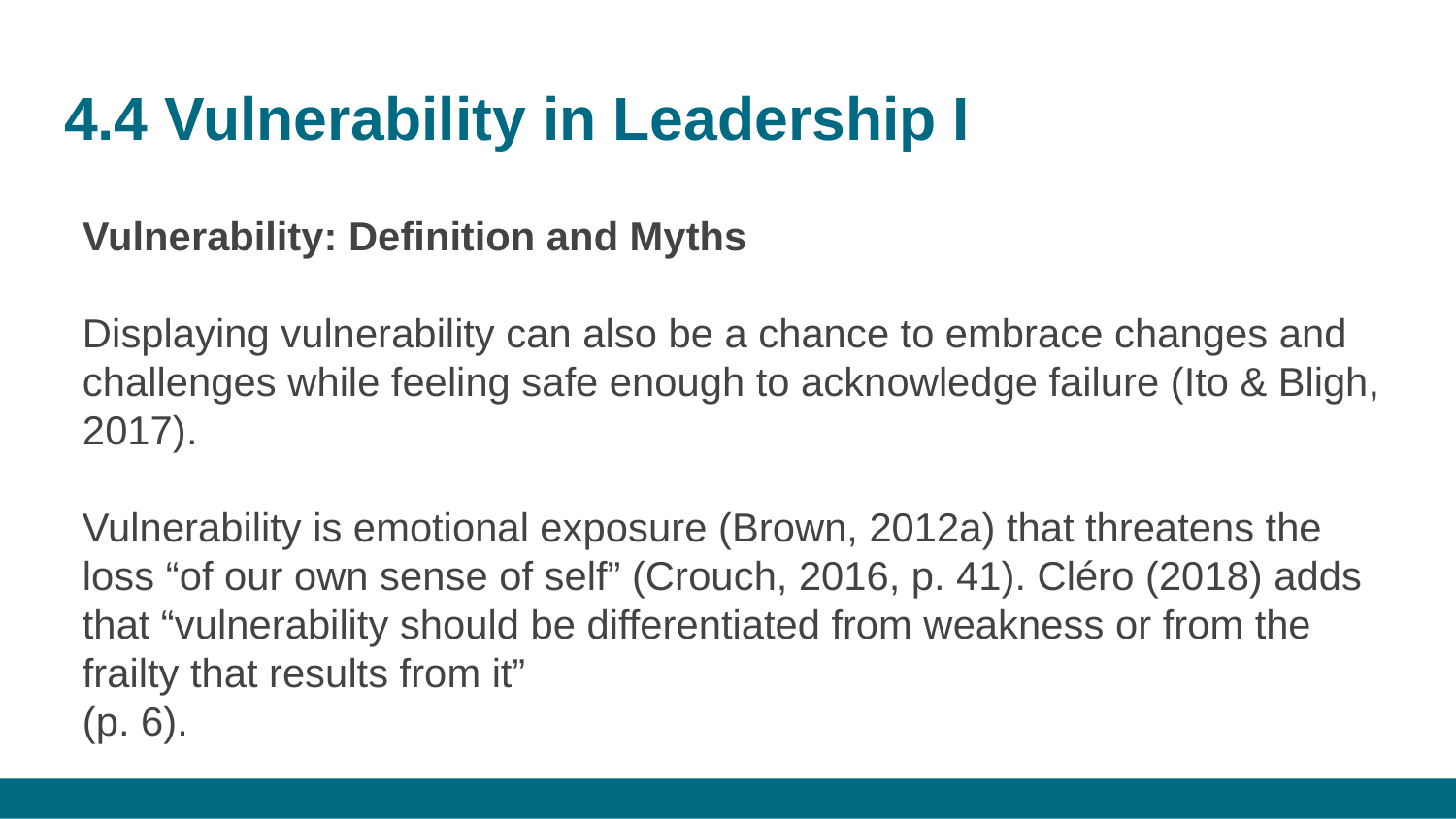

# 4.4 Vulnerability in Leadership I
Vulnerability: Definition and Myths

Displaying vulnerability can also be a chance to embrace changes and challenges while feeling safe enough to acknowledge failure (Ito & Bligh, 2017).

Vulnerability is emotional exposure (Brown, 2012a) that threatens the loss “of our own sense of self” (Crouch, 2016, p. 41). Cléro (2018) adds that “vulnerability should be differentiated from weakness or from the frailty that results from it”
(p. 6).